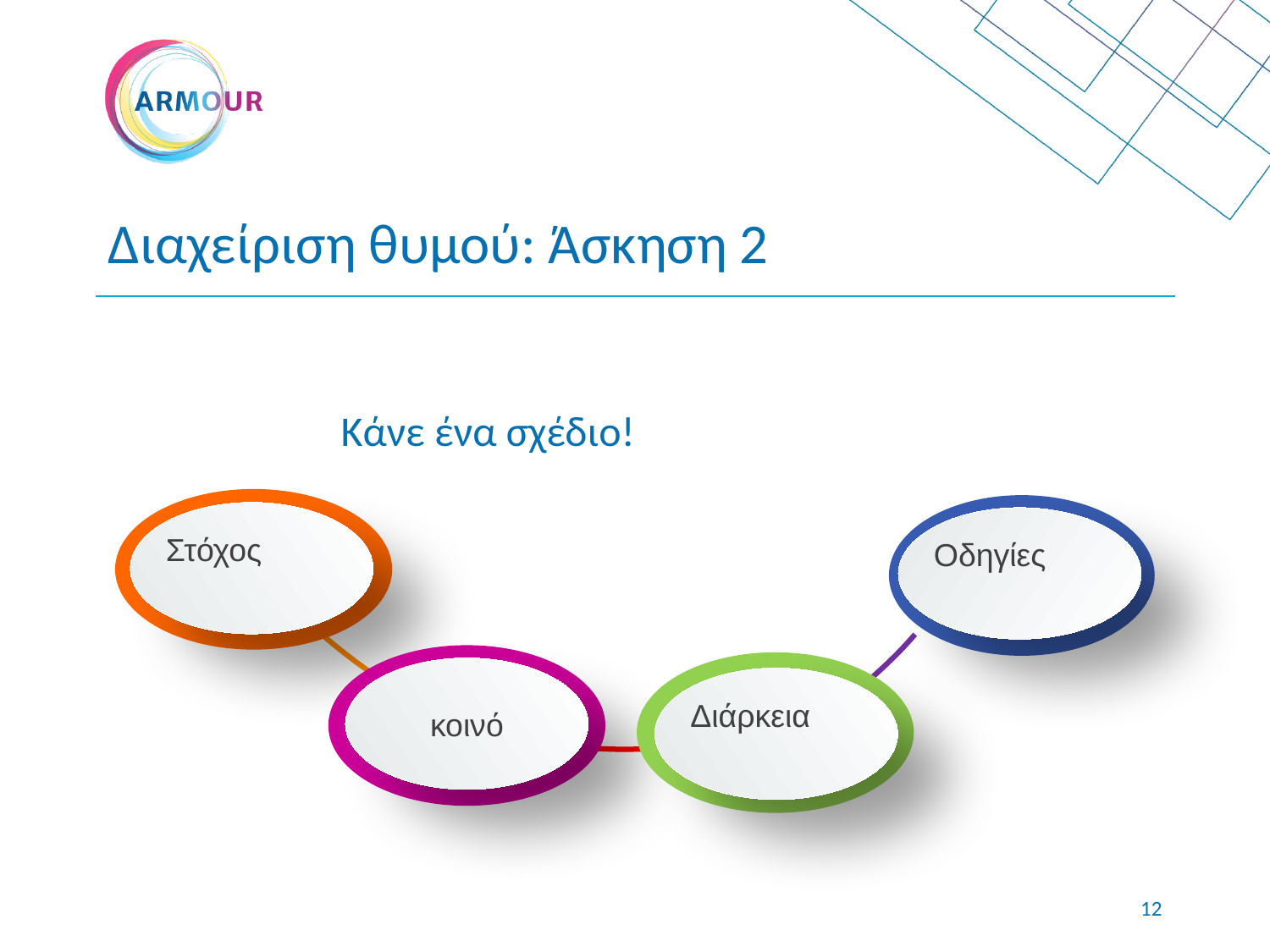

# Διαχείριση θυμού: Άσκηση 2

Κάνε ένα σχέδιο!

Στόχος

Οδηγίες

κοινό
Διάρκεια

12